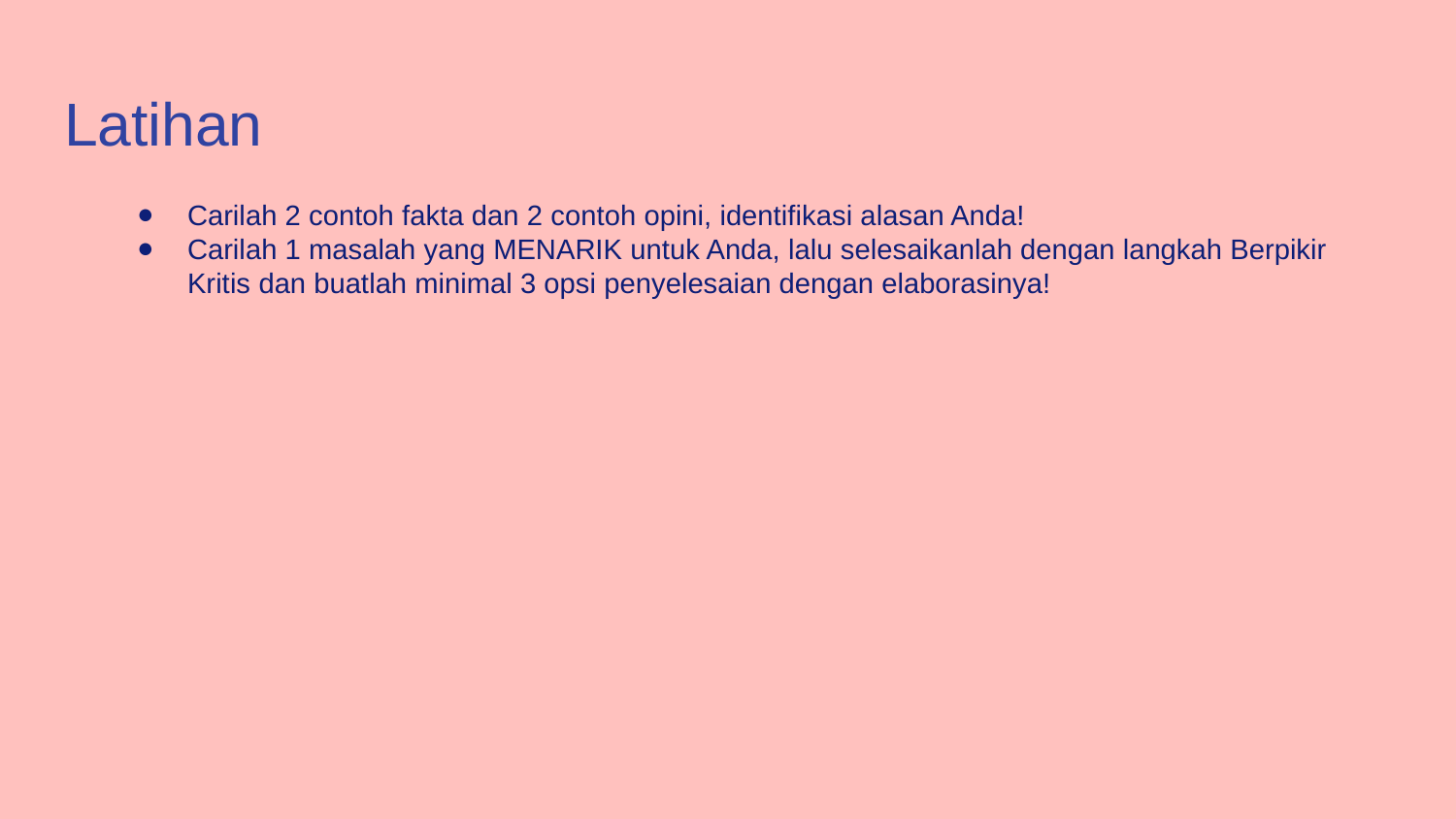

# Latihan
Carilah 2 contoh fakta dan 2 contoh opini, identifikasi alasan Anda!
Carilah 1 masalah yang MENARIK untuk Anda, lalu selesaikanlah dengan langkah Berpikir Kritis dan buatlah minimal 3 opsi penyelesaian dengan elaborasinya!